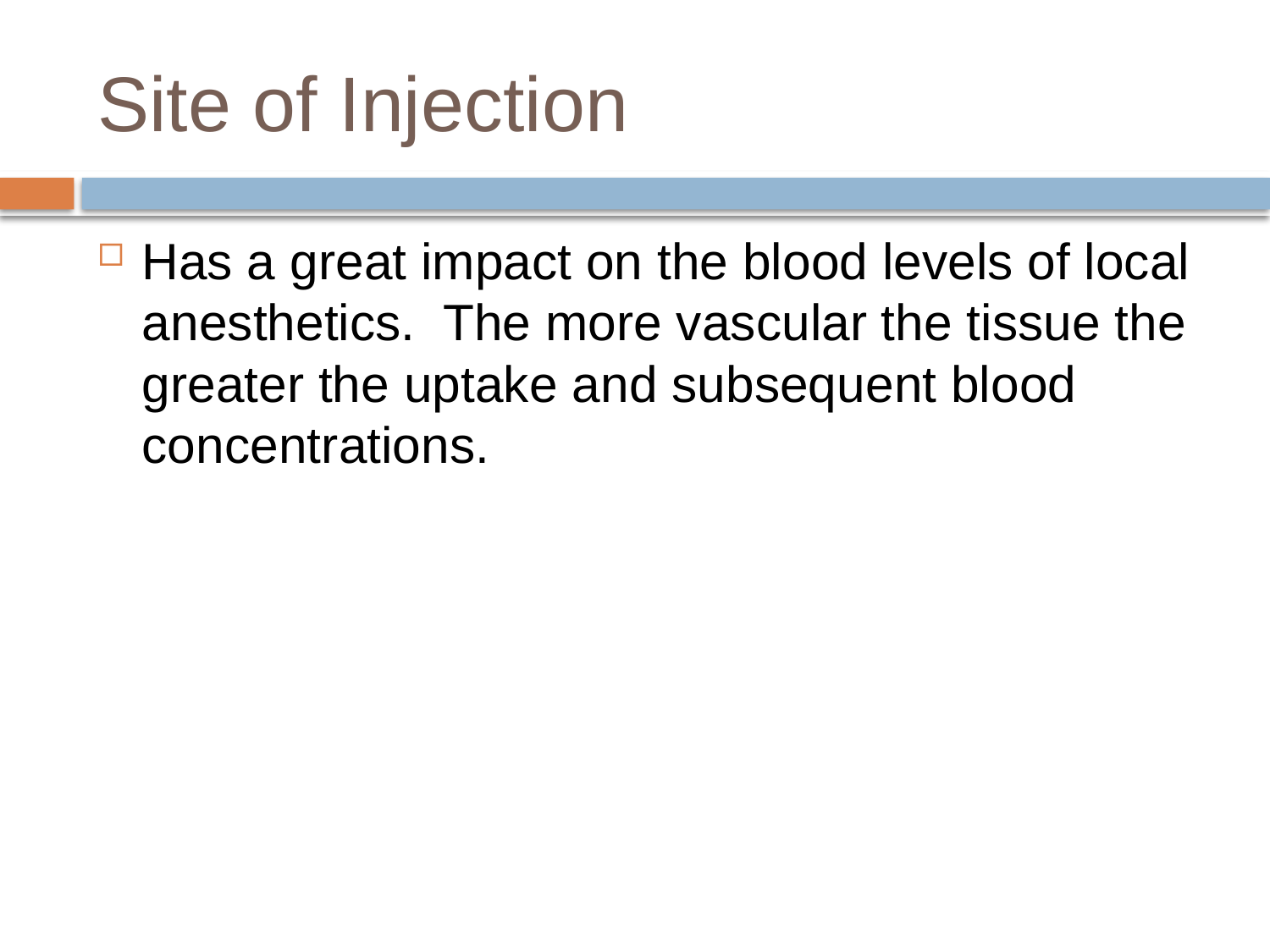

# Site of Injection
Has a great impact on the blood levels of local anesthetics.  The more vascular the tissue the greater the uptake and subsequent blood concentrations.